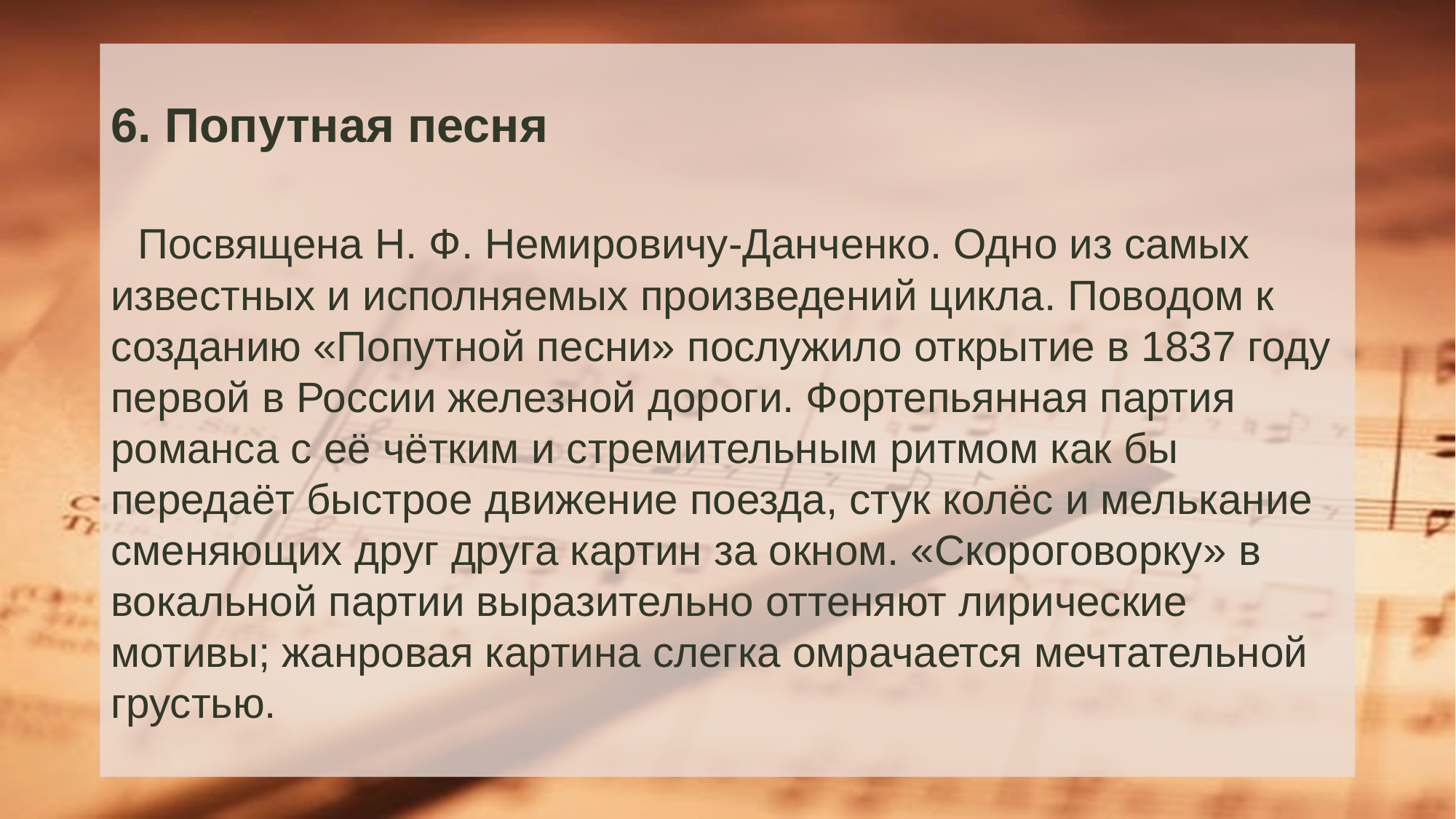

# 6. Попутная песня Посвящена Н. Ф. Немировичу-Данченко. Одно из самых известных и исполняемых произведений цикла. Поводом к созданию «Попутной песни» послужило открытие в 1837 году первой в России железной дороги. Фортепьянная партия романса с её чётким и стремительным ритмом как бы передаёт быстрое движение поезда, стук колёс и мелькание сменяющих друг друга картин за окном. «Скороговорку» в вокальной партии выразительно оттеняют лирические мотивы; жанровая картина слегка омрачается мечтательной грустью.